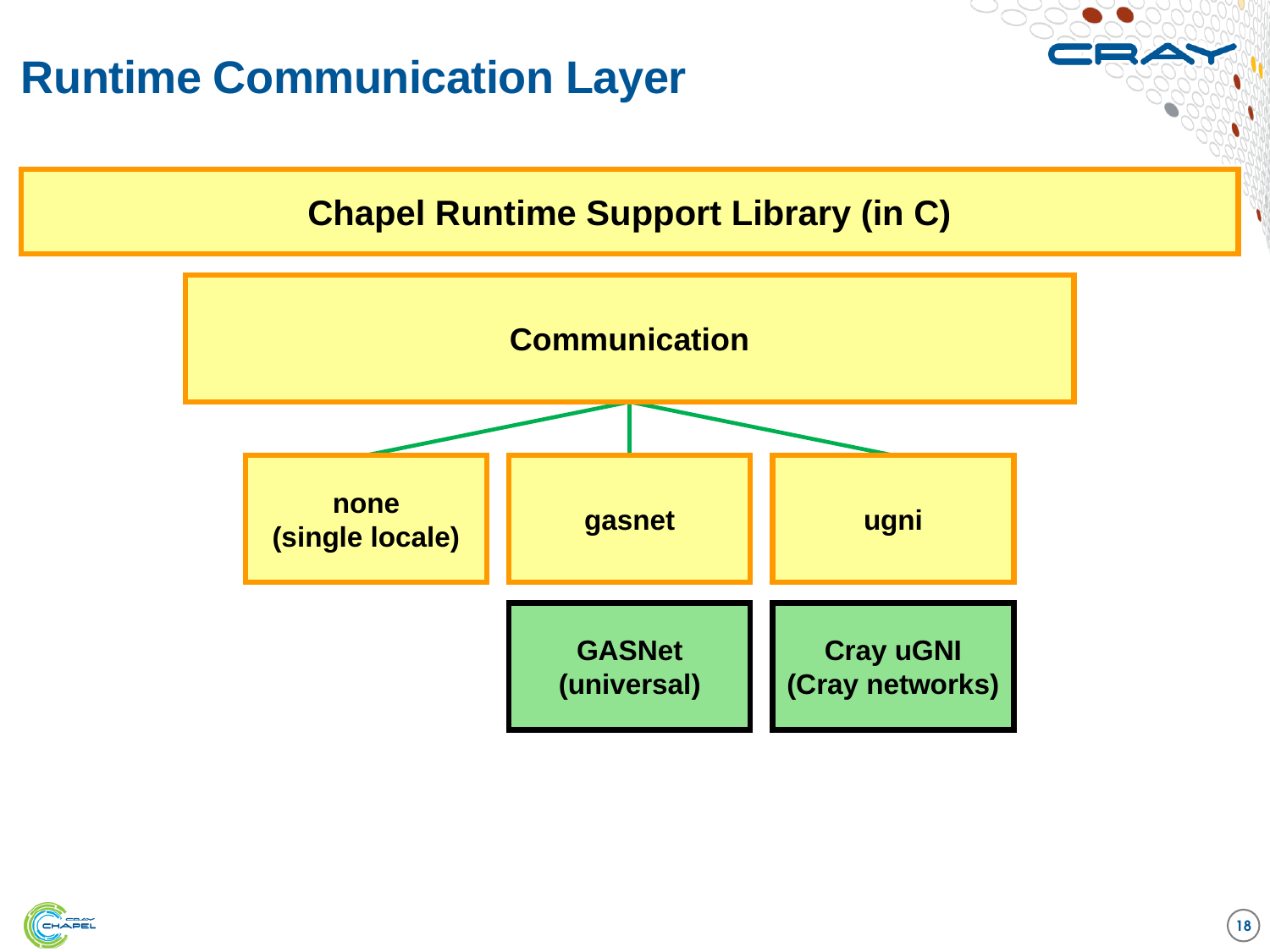

# Runtime Communication Layer

Chapel Runtime Support Library (in C)
Communication
none
(single locale)
gasnet
ugni
GASNet
(universal)
Cray uGNI
(Cray networks)
18